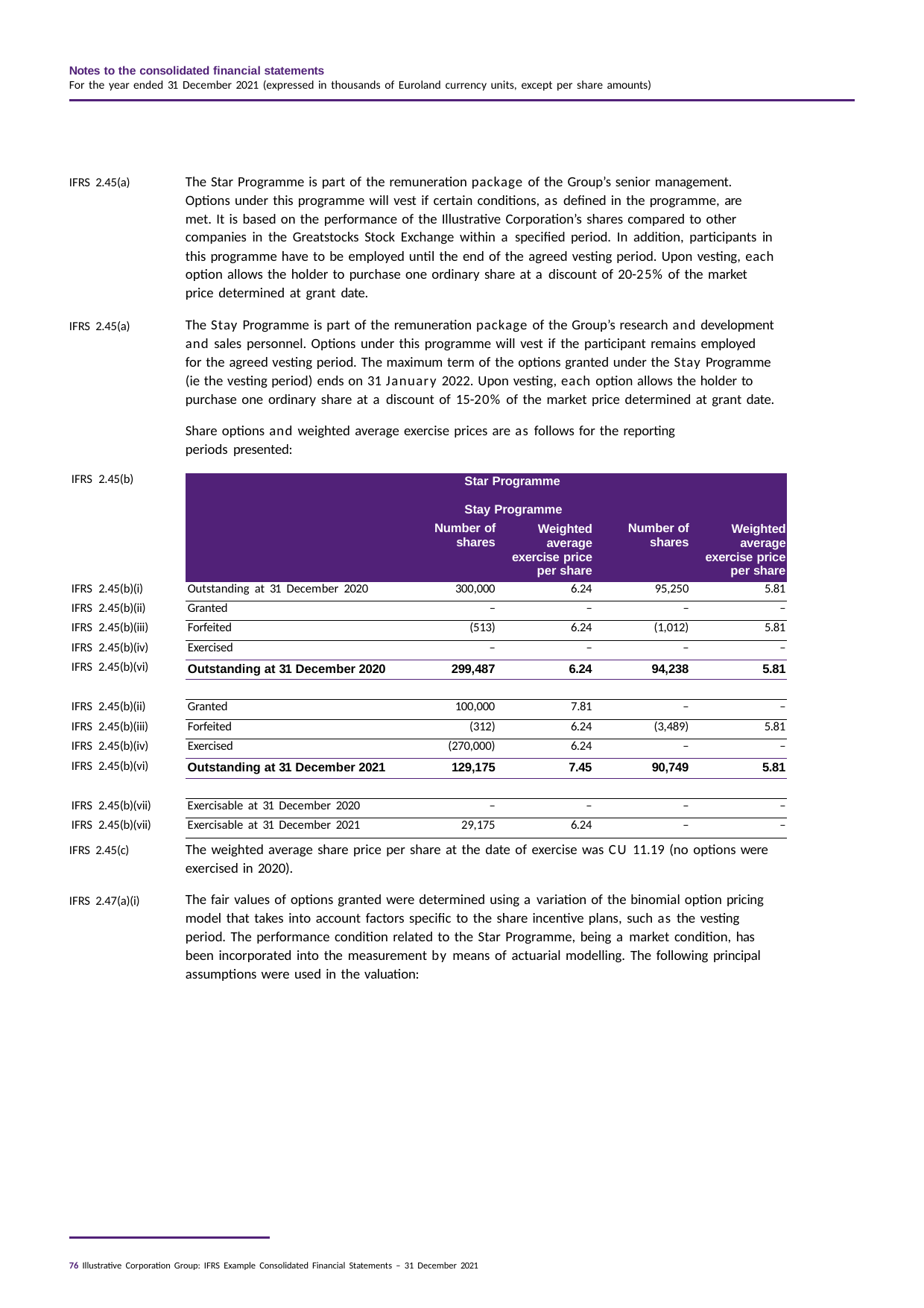

Notes to the consolidated financial statements
For the year ended 31 December 2021 (expressed in thousands of Euroland currency units, except per share amounts)

The Star Programme is part of the remuneration package of the Group’s senior management. Options under this programme will vest if certain conditions, as defined in the programme, are met. It is based on the performance of the Illustrative Corporation’s shares compared to other
companies in the Greatstocks Stock Exchange within a specified period. In addition, participants in this programme have to be employed until the end of the agreed vesting period. Upon vesting, each option allows the holder to purchase one ordinary share at a discount of 20-25% of the market price determined at grant date.
The Stay Programme is part of the remuneration package of the Group’s research and development and sales personnel. Options under this programme will vest if the participant remains employed  for the agreed vesting period. The maximum term of the options granted under the Stay Programme (ie the vesting period) ends on 31 January 2022. Upon vesting, each option allows the holder to purchase one ordinary share at a discount of 15-20% of the market price determined at grant date.
Share options and weighted average exercise prices are as follows for the reporting periods presented:
IFRS 2.45(a)
IFRS 2.45(a)
| IFRS 2.45(b) | Star Programme Stay Programme |  |  |  |  |
| --- | --- | --- | --- | --- | --- |
|  |  | Number of shares | Weighted average exercise price per share | Number of shares | Weighted average exercise price per share |
| IFRS 2.45(b)(i) | Outstanding at 31 December 2020 | 300,000 | 6.24 | 95,250 | 5.81 |
| IFRS 2.45(b)(ii) | Granted | – | – | – | – |
| IFRS 2.45(b)(iii) | Forfeited | (513) | 6.24 | (1,012) | 5.81 |
| IFRS 2.45(b)(iv) | Exercised | – | – | – | – |
| IFRS 2.45(b)(vi) | Outstanding at 31 December 2020 | 299,487 | 6.24 | 94,238 | 5.81 |
|  |  |  |  |  |  |
| IFRS 2.45(b)(ii) | Granted | 100,000 | 7.81 | – | – |
| IFRS 2.45(b)(iii) | Forfeited | (312) | 6.24 | (3,489) | 5.81 |
| IFRS 2.45(b)(iv) | Exercised | (270,000) | 6.24 | – | – |
| IFRS 2.45(b)(vi) | Outstanding at 31 December 2021 | 129,175 | 7.45 | 90,749 | 5.81 |
|  |  |  |  |  |  |
| IFRS 2.45(b)(vii) | Exercisable at 31 December 2020 | – | – | – | – |
| IFRS 2.45(b)(vii) | Exercisable at 31 December 2021 | 29,175 | 6.24 | – | – |
The weighted average share price per share at the date of exercise was CU 11.19 (no options were exercised in 2020).
The fair values of options granted were determined using a variation of the binomial option pricing model that takes into account factors specific to the share incentive plans, such as the vesting period. The performance condition related to the Star Programme, being a market condition, has been incorporated into the measurement by means of actuarial modelling. The following principal assumptions were used in the valuation:
IFRS 2.45(c)
IFRS 2.47(a)(i)

76 Illustrative Corporation Group: IFRS Example Consolidated Financial Statements – 31 December 2021